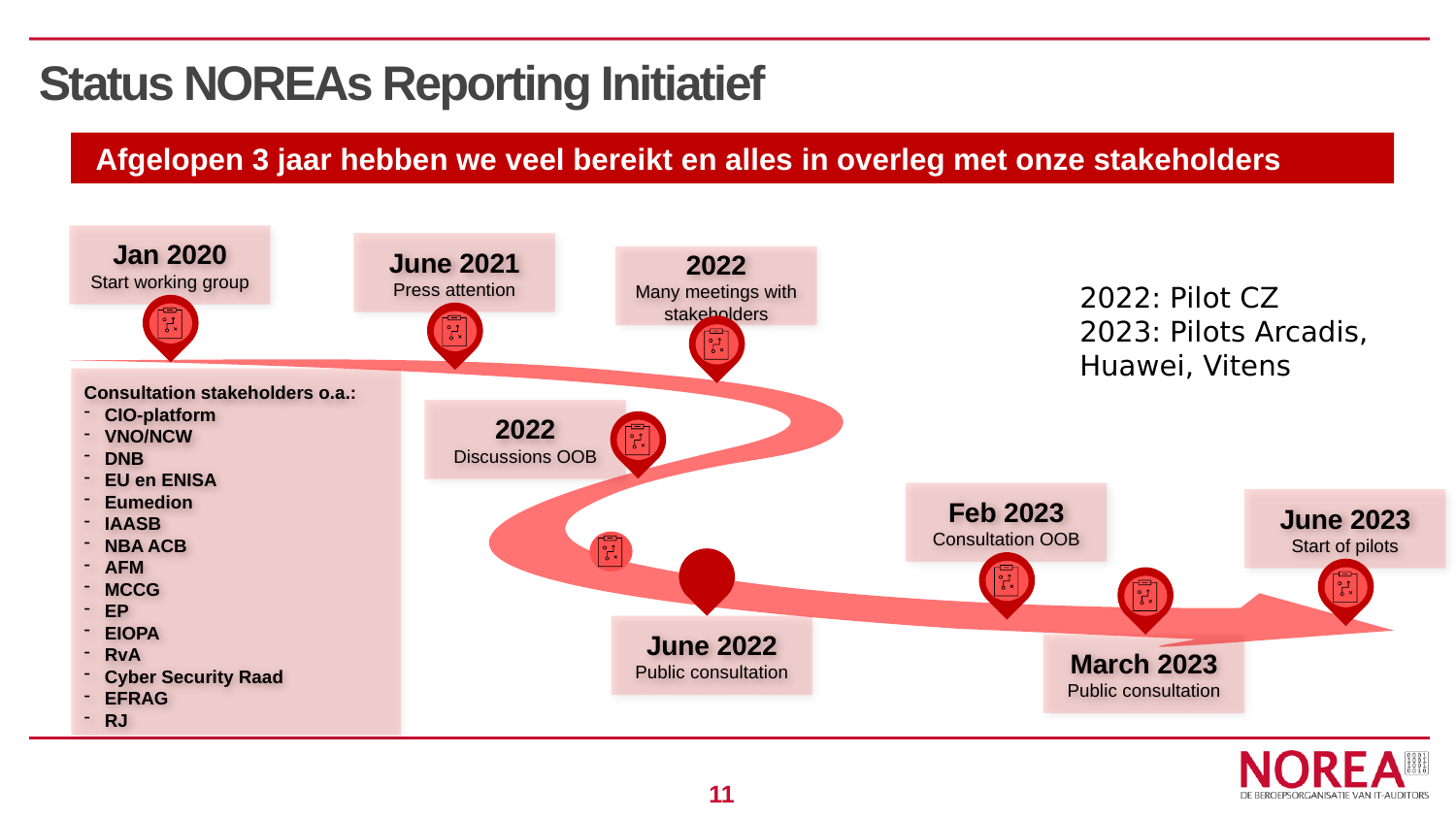

# Status NOREAs Reporting Initiatief
Afgelopen 3 jaar hebben we veel bereikt en alles in overleg met onze stakeholders
Jan 2020
Start working group

June 2021
Press attention

2022
Many meetings with stakeholders

2022: Pilot CZ
2023: Pilots Arcadis, Huawei, Vitens

Consultation stakeholders o.a.:
CIO-platform
VNO/NCW
DNB
EU en ENISA
Eumedion
IAASB
NBA ACB
AFM
MCCG
EP
EIOPA
RvA
Cyber Security Raad
EFRAG
RJ

2022
Discussions OOB

Feb 2023
Consultation OOB

June 2023
Start of pilots

June 2022
Public consultation

March 2023
Public consultation